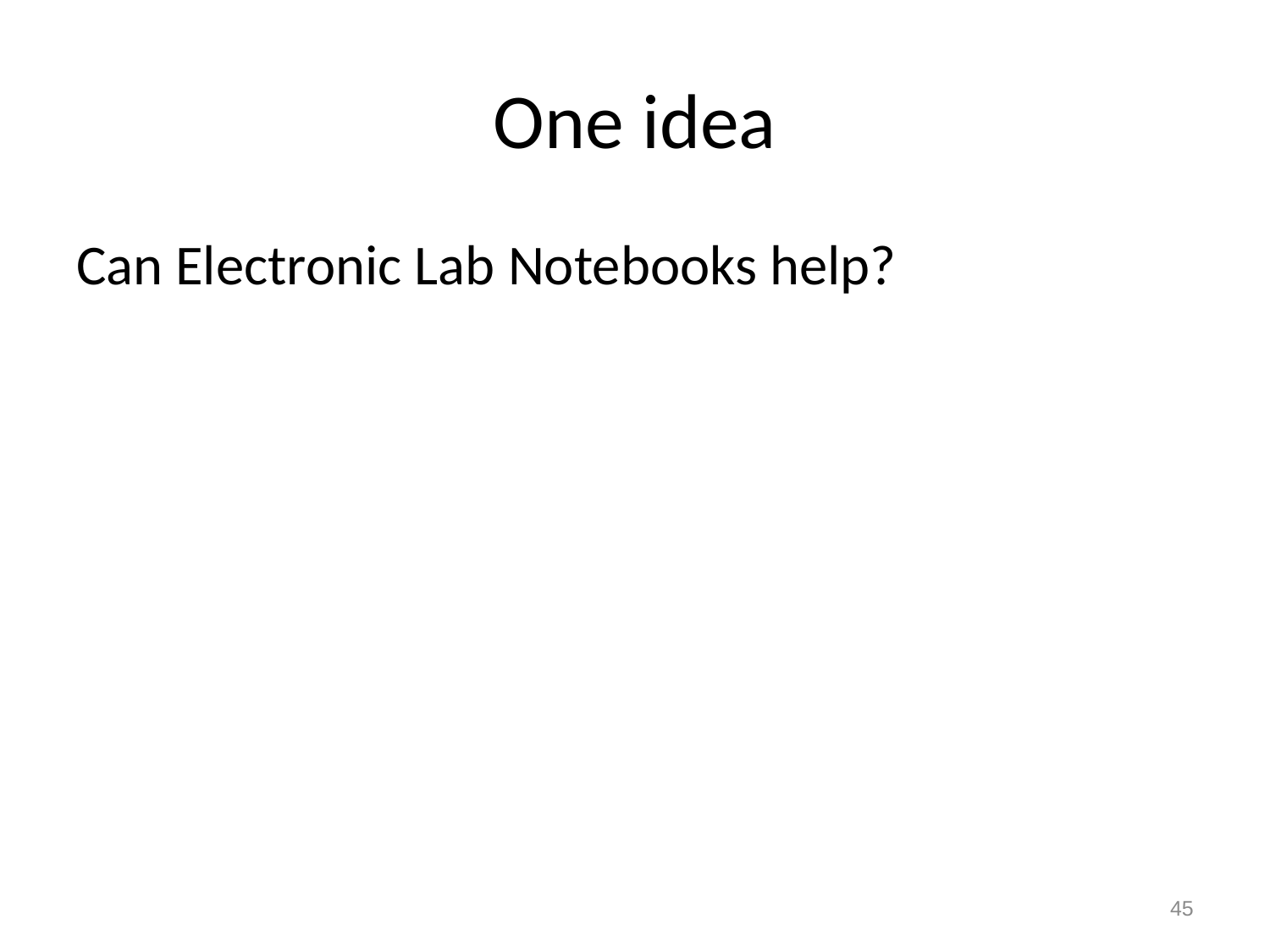

# One idea
Can Electronic Lab Notebooks help?
45